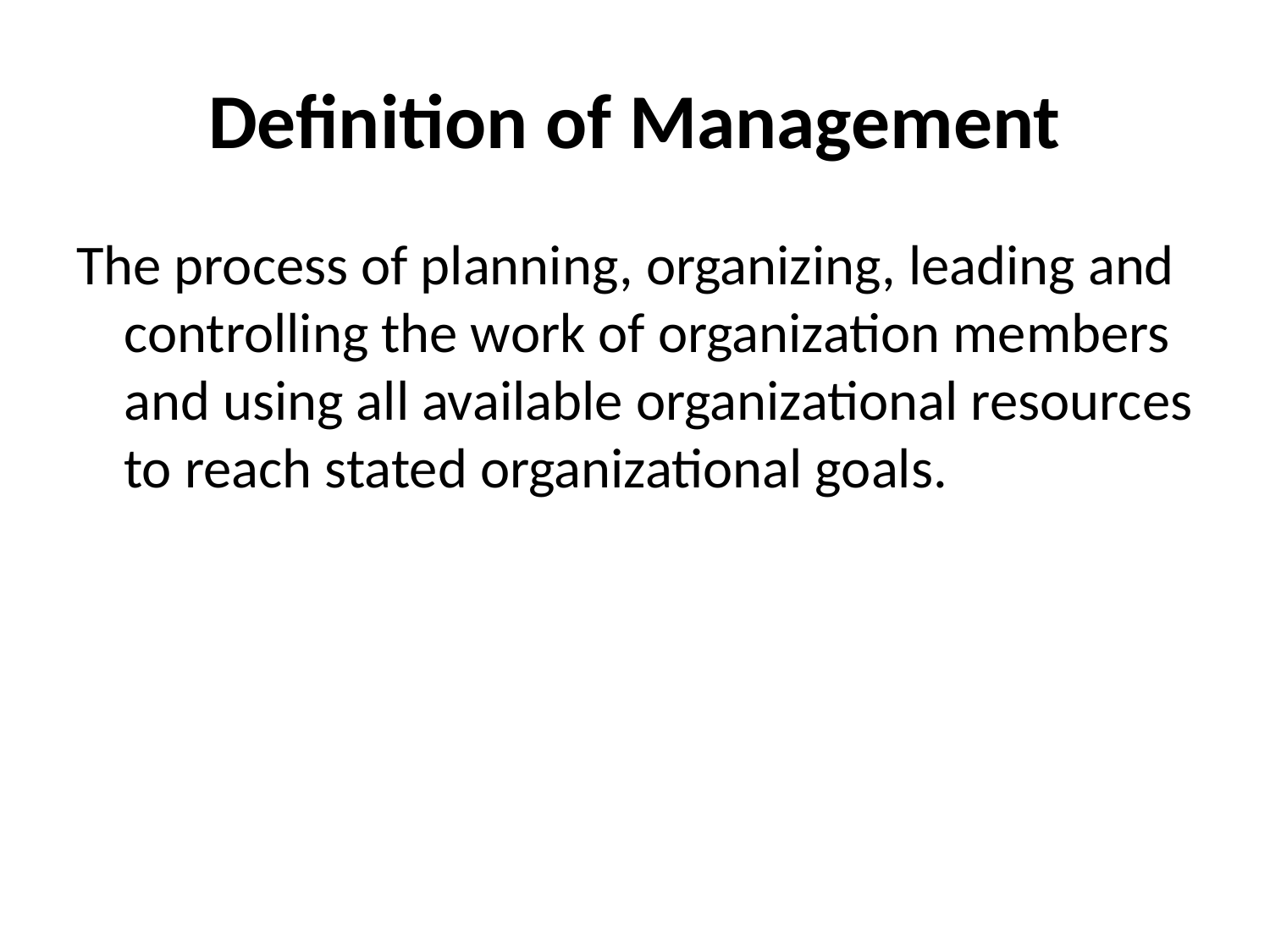

# Definition of Management
The process of planning, organizing, leading and controlling the work of organization members and using all available organizational resources to reach stated organizational goals.